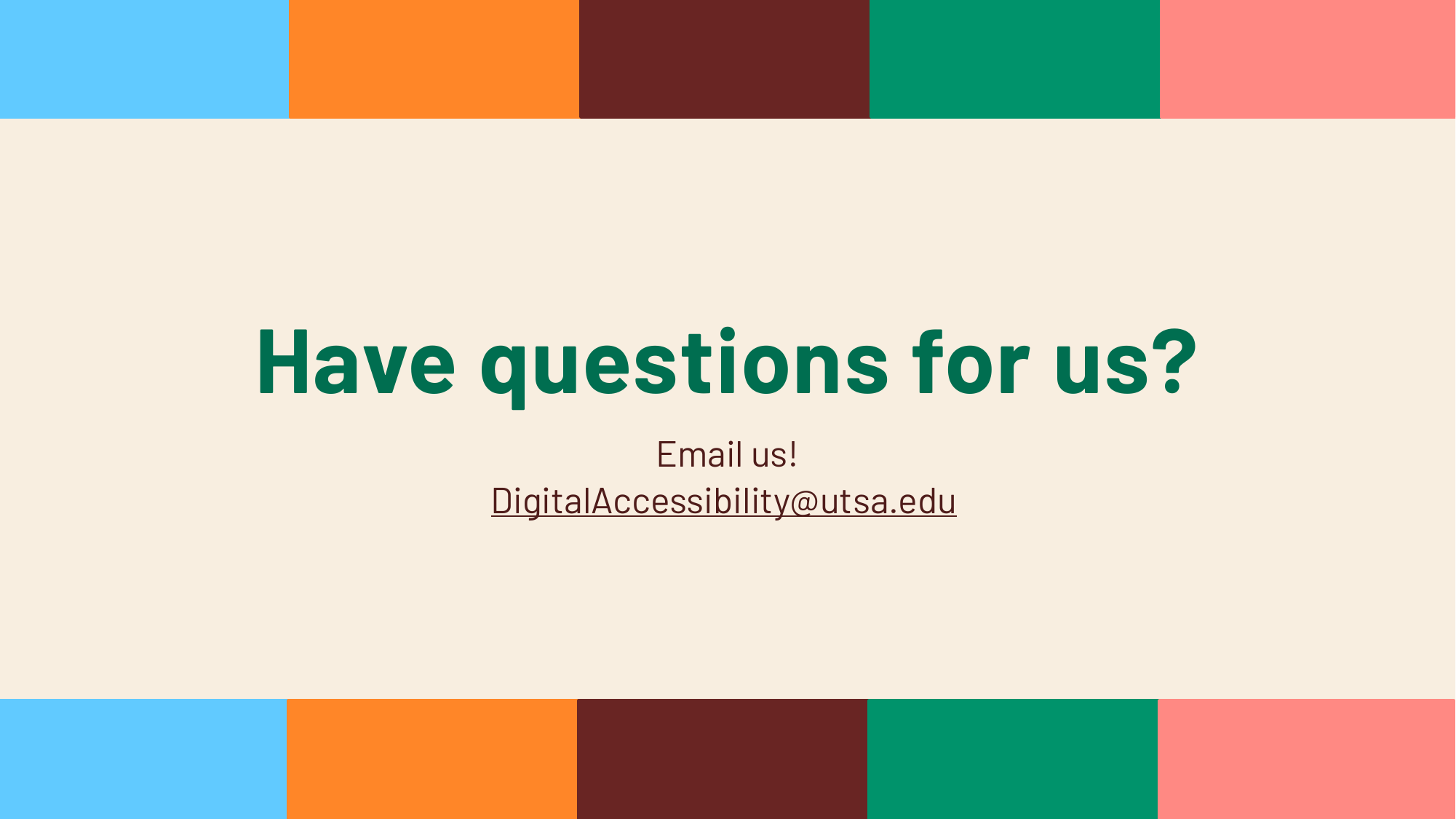

# Have questions for us?
Email us!
DigitalAccessibility@utsa.edu